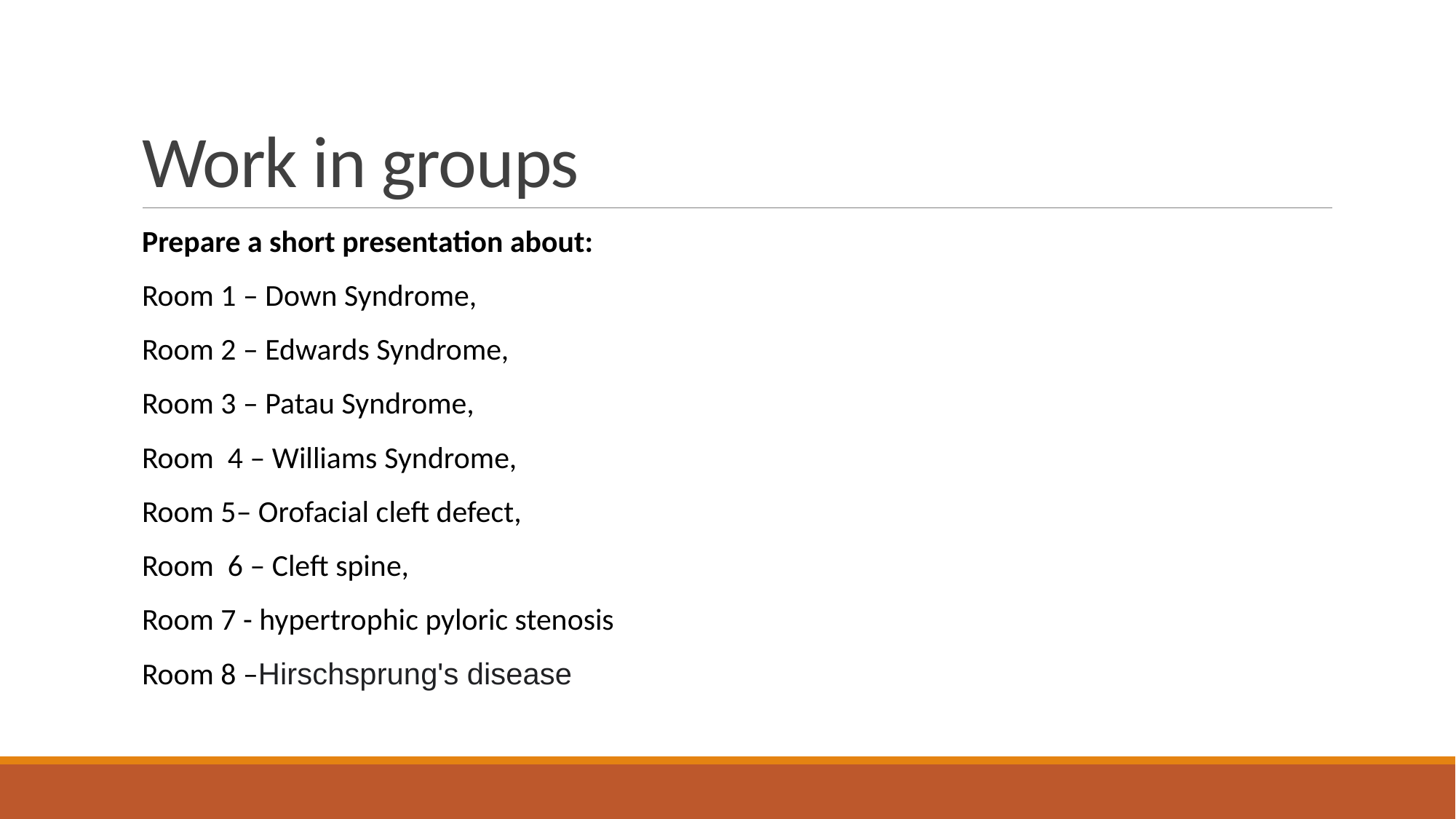

# Work in groups
Prepare a short presentation about:
Room 1 – Down Syndrome,
Room 2 – Edwards Syndrome,
Room 3 – Patau Syndrome,
Room  4 – Williams Syndrome,
Room 5– Orofacial cleft defect,
Room  6 – Cleft spine,
Room 7 - hypertrophic pyloric stenosis
Room 8 –Hirschsprung's disease